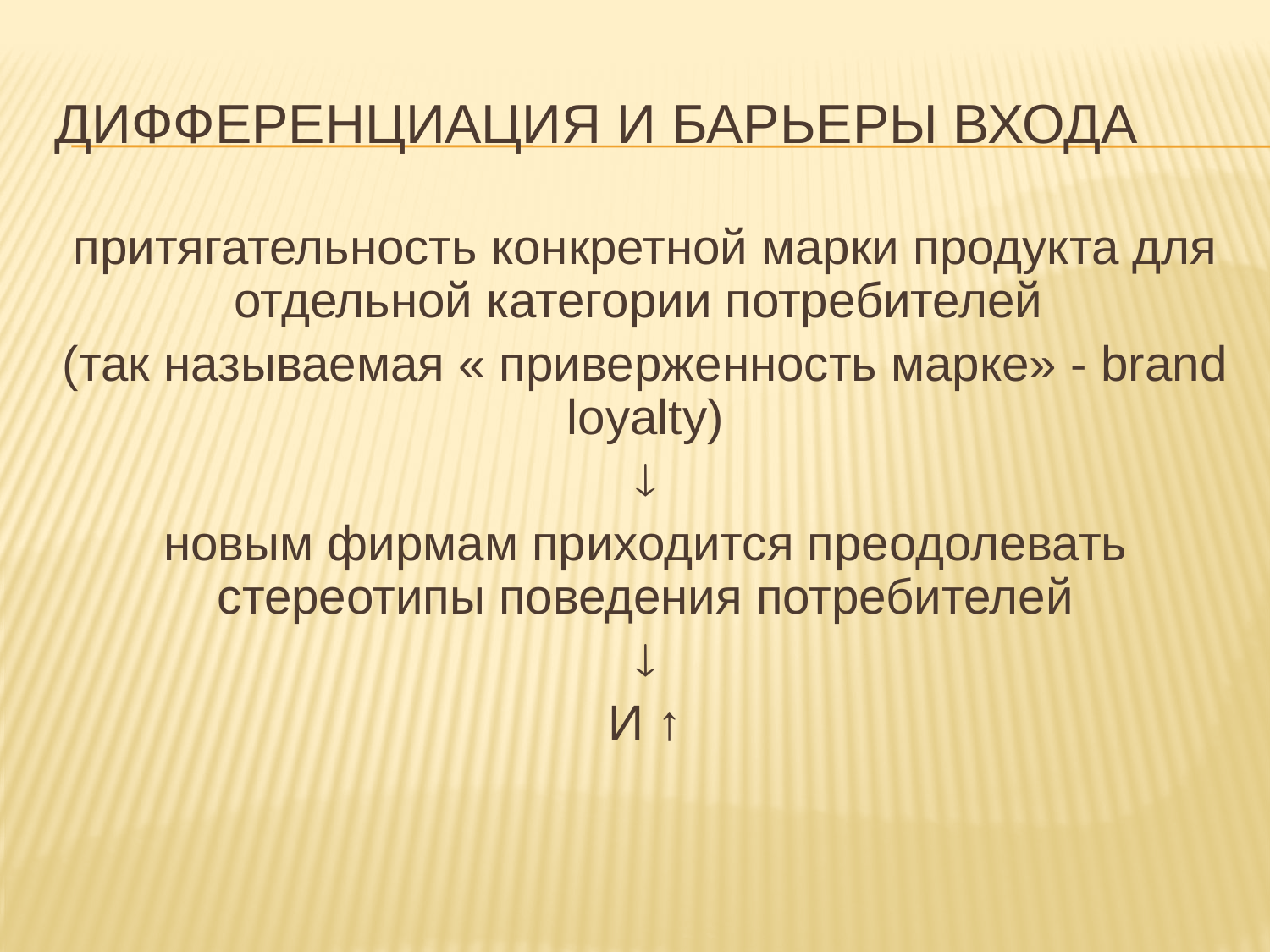

# Дифференциация и барьеры входа
притягательность конкретной марки продукта для отдельной категории потребителей
(так называемая « приверженность марке» - brand loyalty)
↓
новым фирмам приходится преодолевать стереотипы поведения потребителей
↓
И ↑